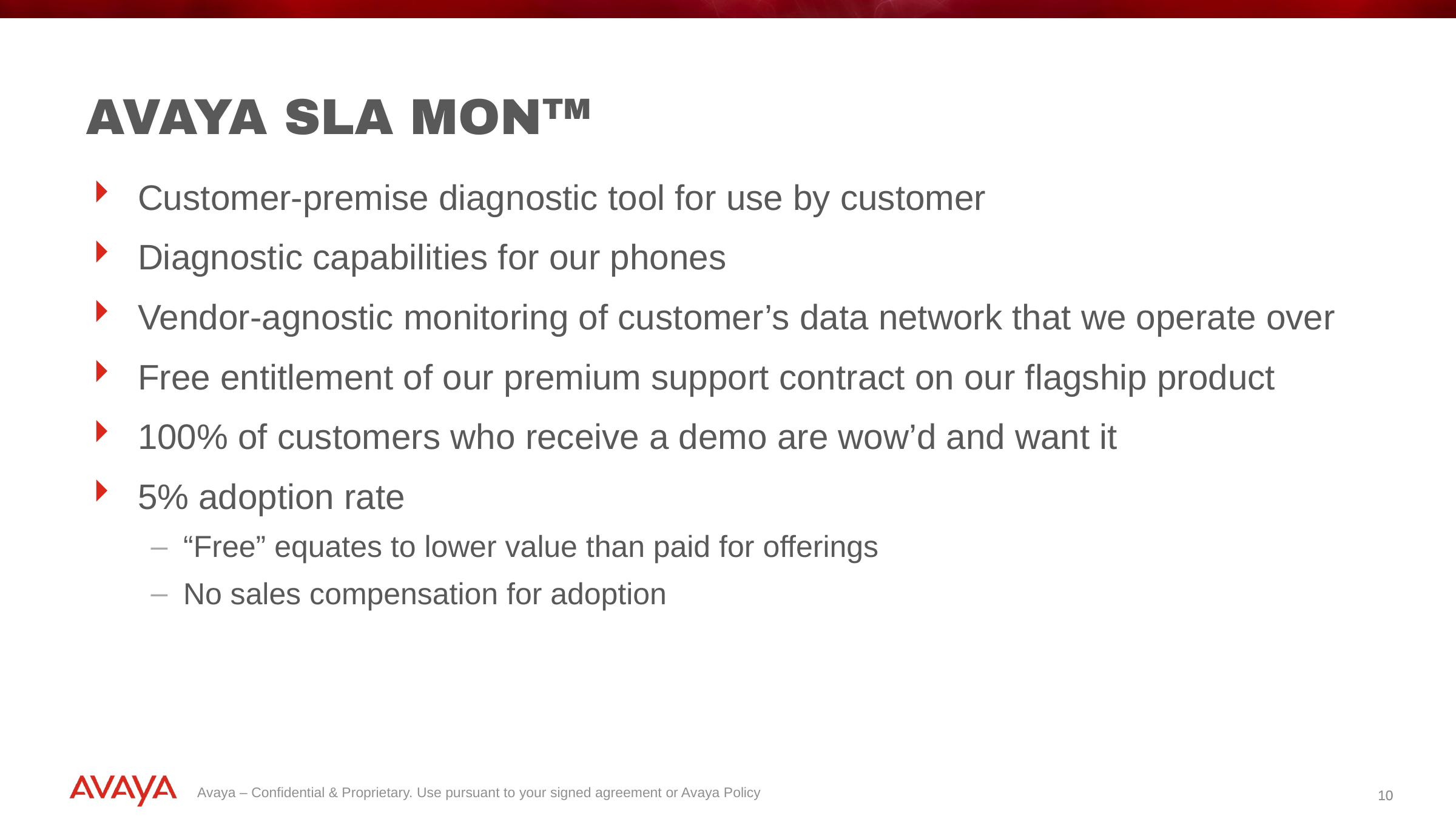

# Avaya SLA MonTM
Customer-premise diagnostic tool for use by customer
Diagnostic capabilities for our phones
Vendor-agnostic monitoring of customer’s data network that we operate over
Free entitlement of our premium support contract on our flagship product
100% of customers who receive a demo are wow’d and want it
5% adoption rate
“Free” equates to lower value than paid for offerings
No sales compensation for adoption